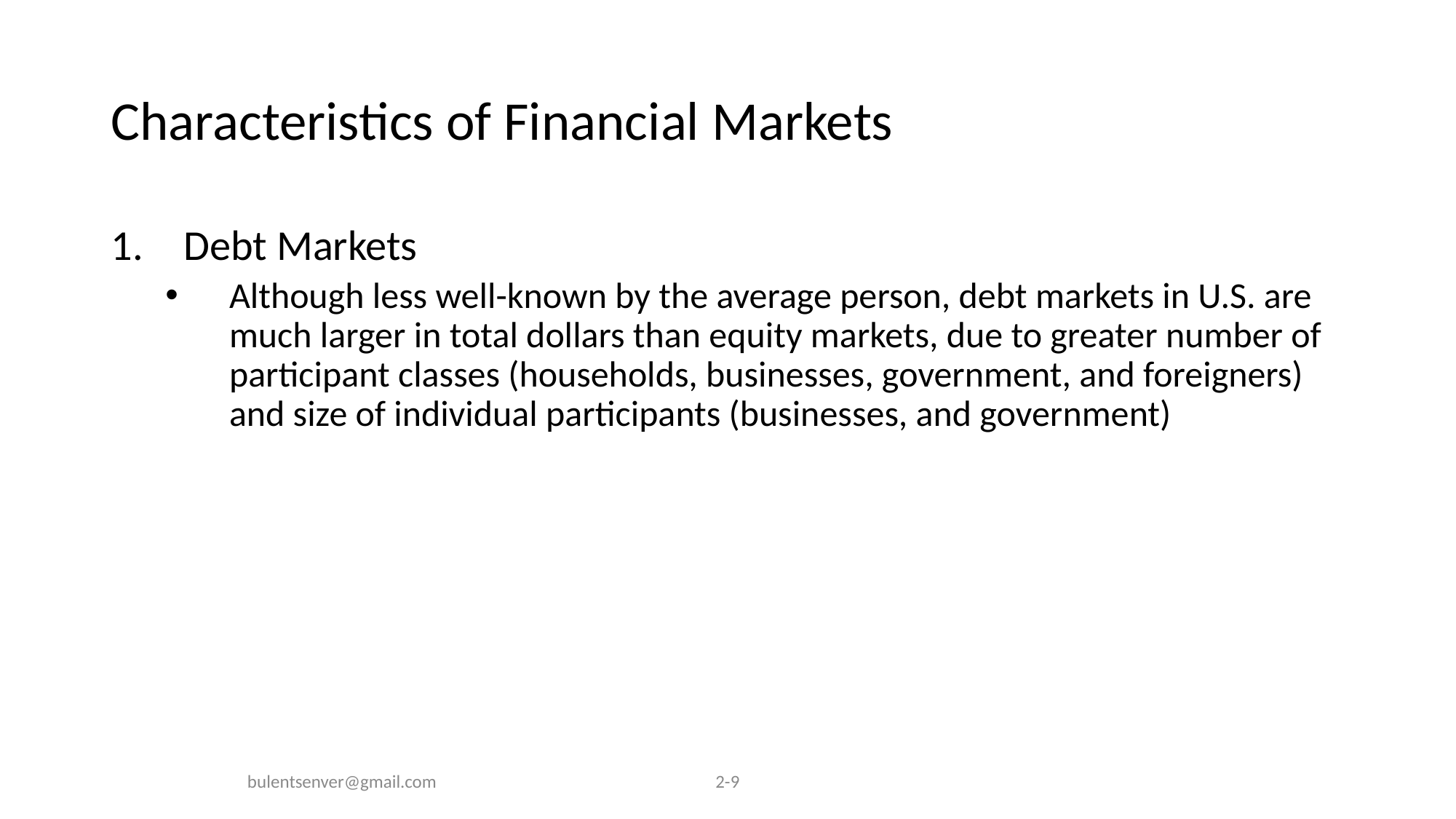

# Characteristics of Financial Markets
Debt Markets
Although less well-known by the average person, debt markets in U.S. are much larger in total dollars than equity markets, due to greater number of participant classes (households, businesses, government, and foreigners) and size of individual participants (businesses, and government)
bulentsenver@gmail.com
2-9